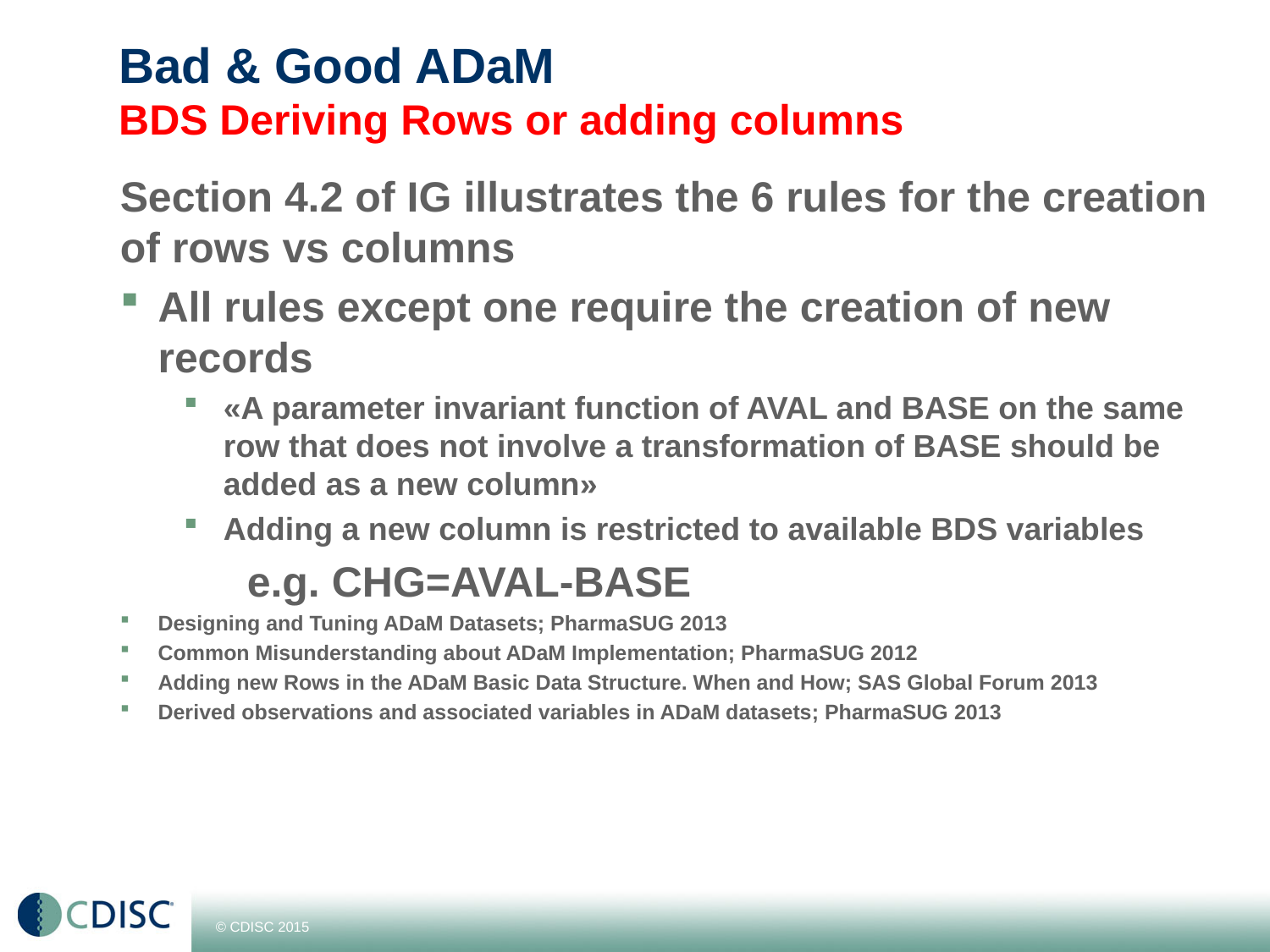

# Bad & Good ADaM BDS Deriving Rows or adding columns
Section 4.2 of IG illustrates the 6 rules for the creation of rows vs columns
All rules except one require the creation of new records
«A parameter invariant function of AVAL and BASE on the same row that does not involve a transformation of BASE should be added as a new column»
Adding a new column is restricted to available BDS variables
	e.g. CHG=AVAL-BASE
Designing and Tuning ADaM Datasets; PharmaSUG 2013
Common Misunderstanding about ADaM Implementation; PharmaSUG 2012
Adding new Rows in the ADaM Basic Data Structure. When and How; SAS Global Forum 2013
Derived observations and associated variables in ADaM datasets; PharmaSUG 2013